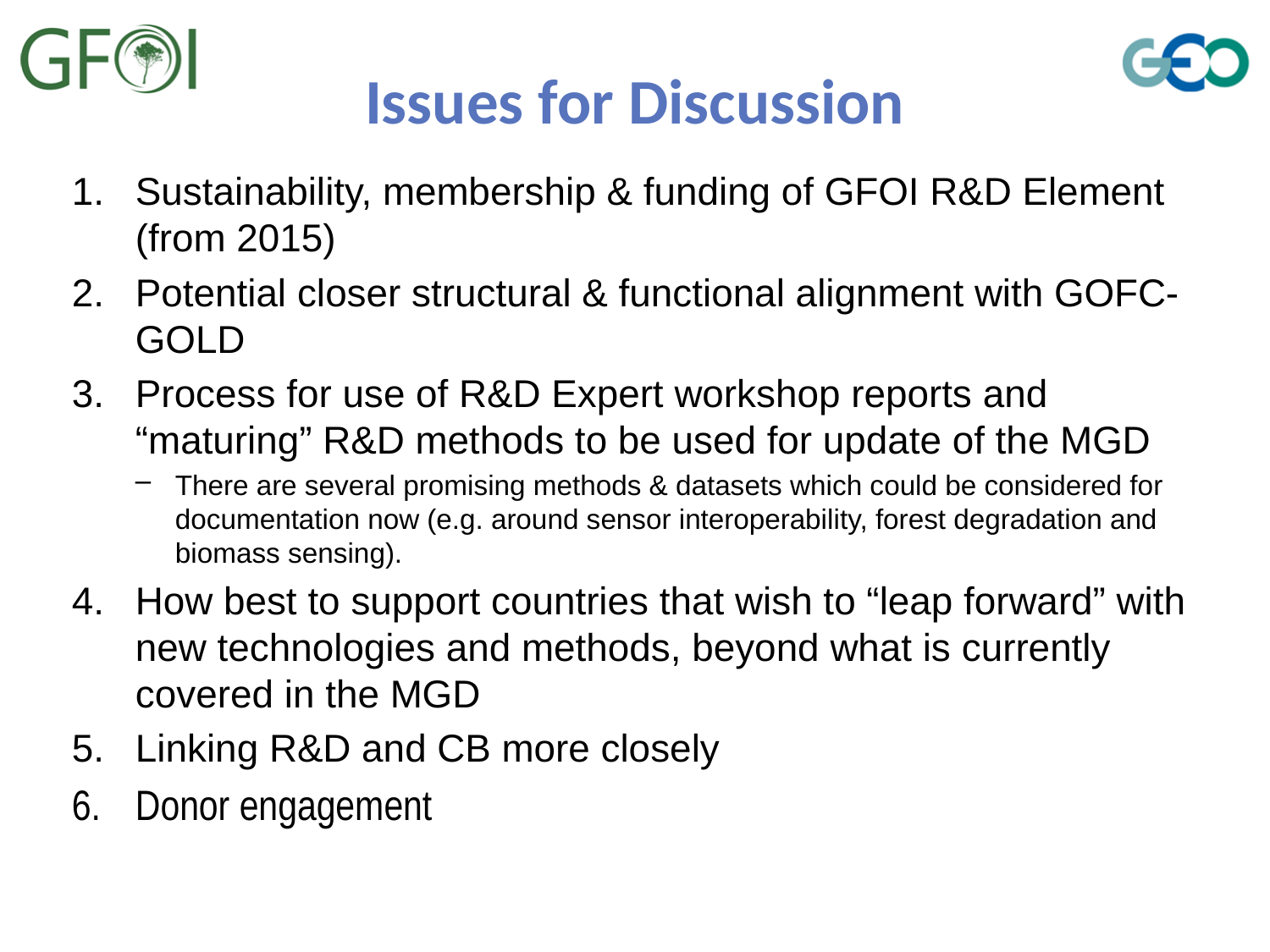

# Issues for Discussion
Sustainability, membership & funding of GFOI R&D Element (from 2015)
Potential closer structural & functional alignment with GOFC-GOLD
Process for use of R&D Expert workshop reports and  “maturing” R&D methods to be used for update of the MGD
There are several promising methods & datasets which could be considered for documentation now (e.g. around sensor interoperability, forest degradation and biomass sensing).
How best to support countries that wish to “leap forward” with new technologies and methods, beyond what is currently covered in the MGD
Linking R&D and CB more closely
Donor engagement